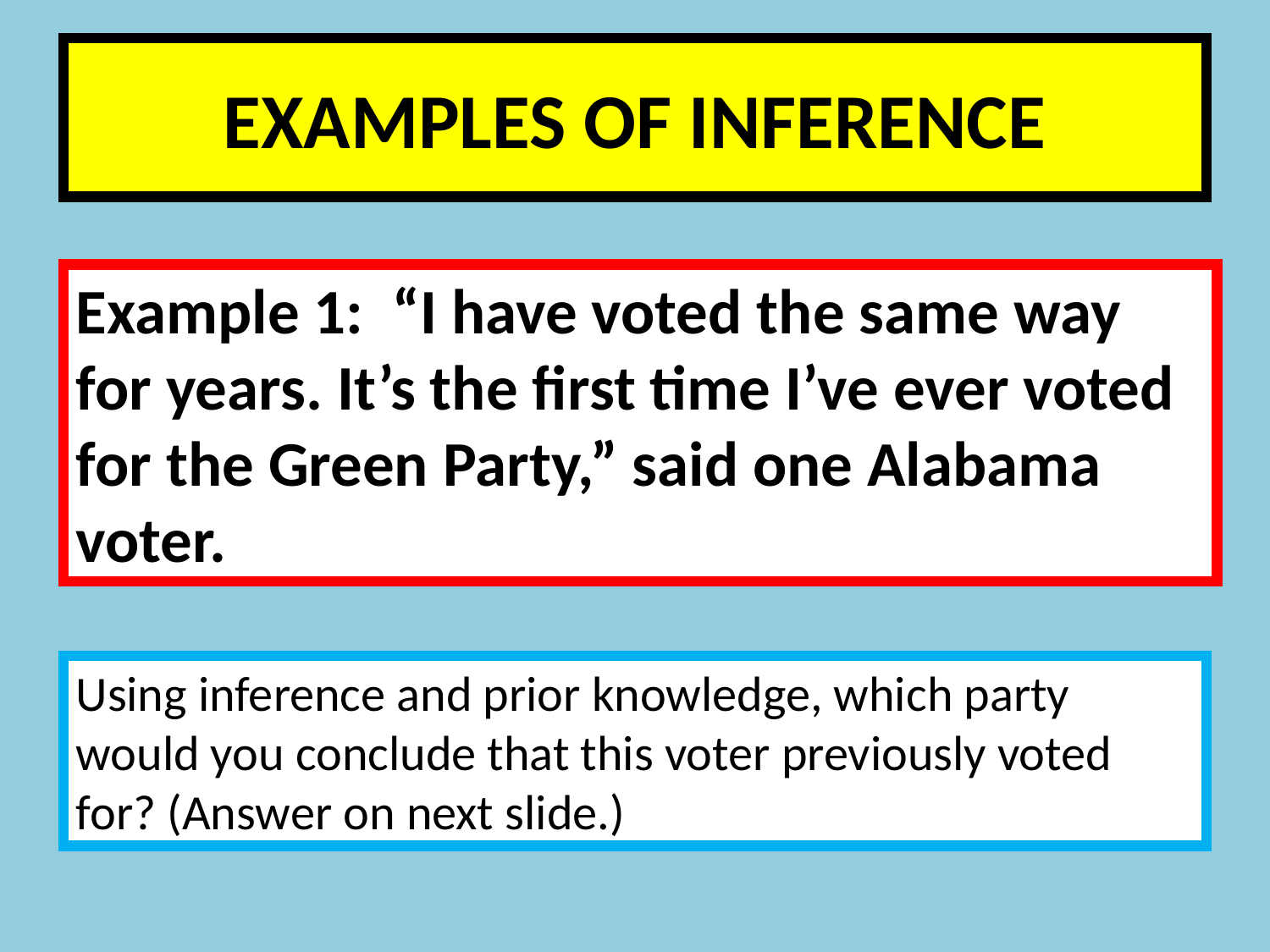

# EXAMPLES OF INFERENCE
Example 1:  “I have voted the same way for years. It’s the first time I’ve ever voted for the Green Party,” said one Alabama voter.
Using inference and prior knowledge, which party would you conclude that this voter previously voted for? (Answer on next slide.)